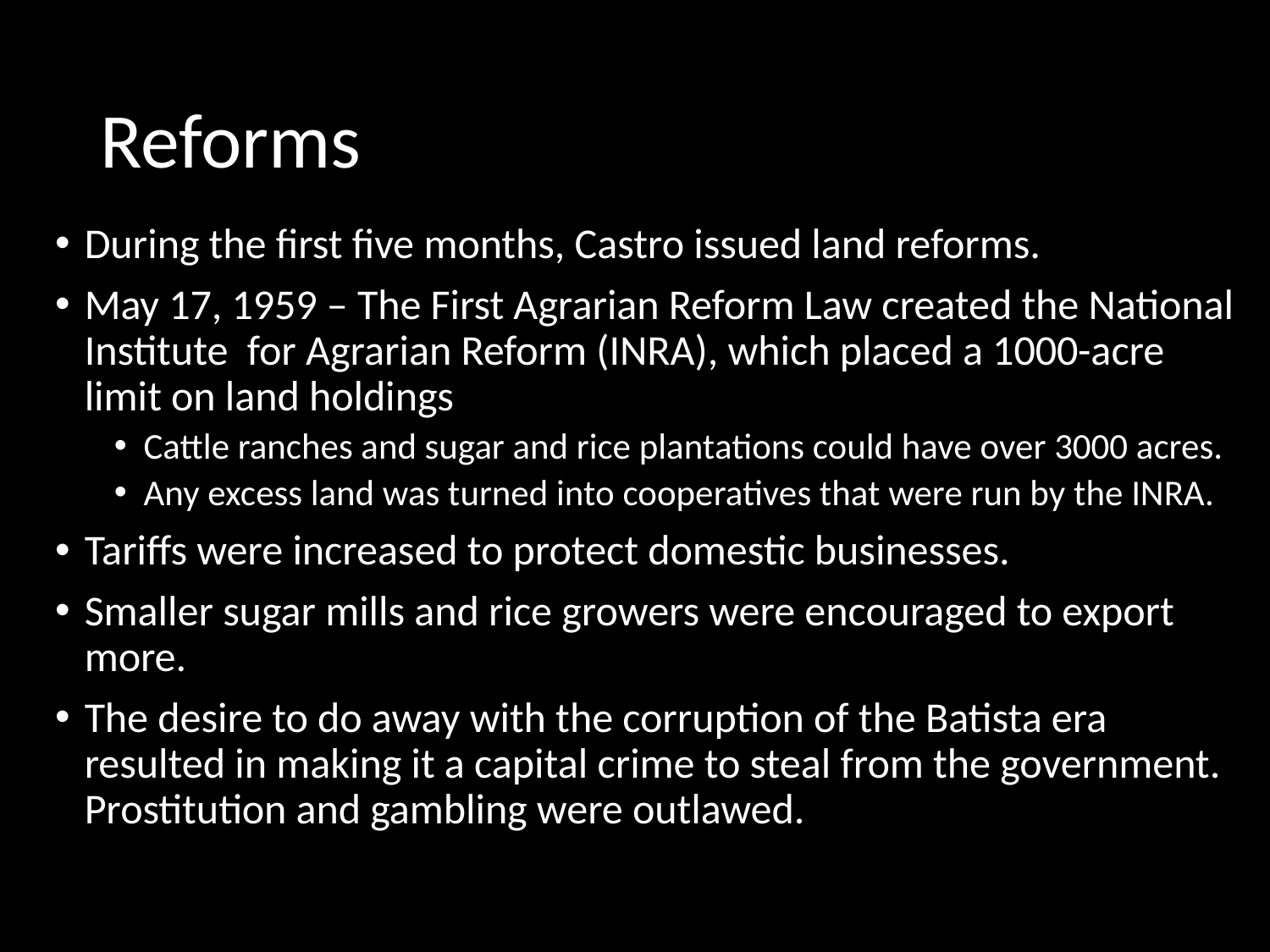

# Reforms
During the first five months, Castro issued land reforms.
May 17, 1959 – The First Agrarian Reform Law created the National Institute  for Agrarian Reform (INRA), which placed a 1000-acre limit on land holdings
Cattle ranches and sugar and rice plantations could have over 3000 acres.
Any excess land was turned into cooperatives that were run by the INRA.
Tariffs were increased to protect domestic businesses.
Smaller sugar mills and rice growers were encouraged to export more.
The desire to do away with the corruption of the Batista era resulted in making it a capital crime to steal from the government. Prostitution and gambling were outlawed.